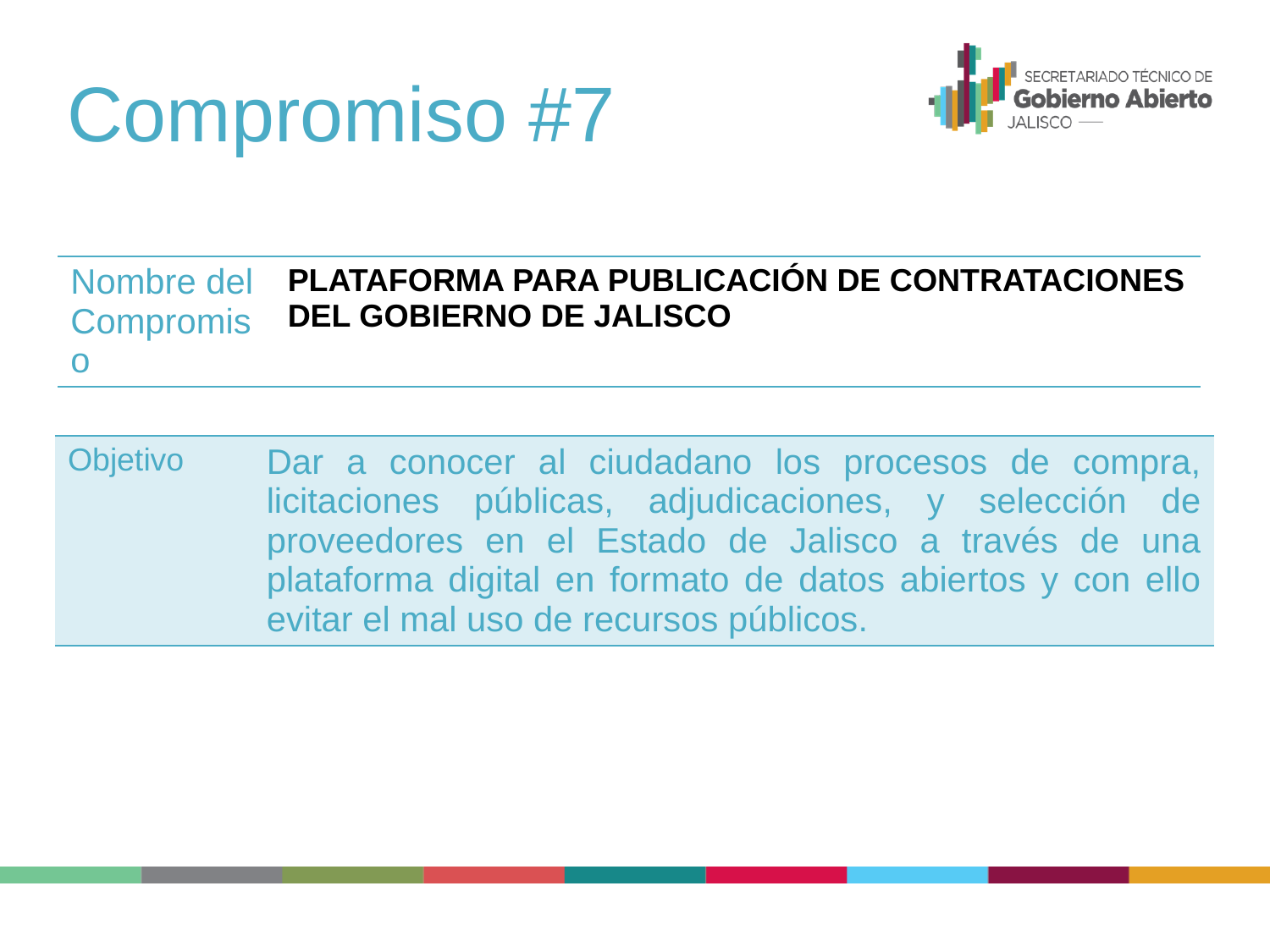

Compromiso #7
| Nombre del Compromiso | PLATAFORMA PARA PUBLICACIÓN DE CONTRATACIONES DEL GOBIERNO DE JALISCO |
| --- | --- |
| Objetivo | Dar a conocer al ciudadano los procesos de compra, licitaciones públicas, adjudicaciones, y selección de proveedores en el Estado de Jalisco a través de una plataforma digital en formato de datos abiertos y con ello evitar el mal uso de recursos públicos. |
| --- | --- |